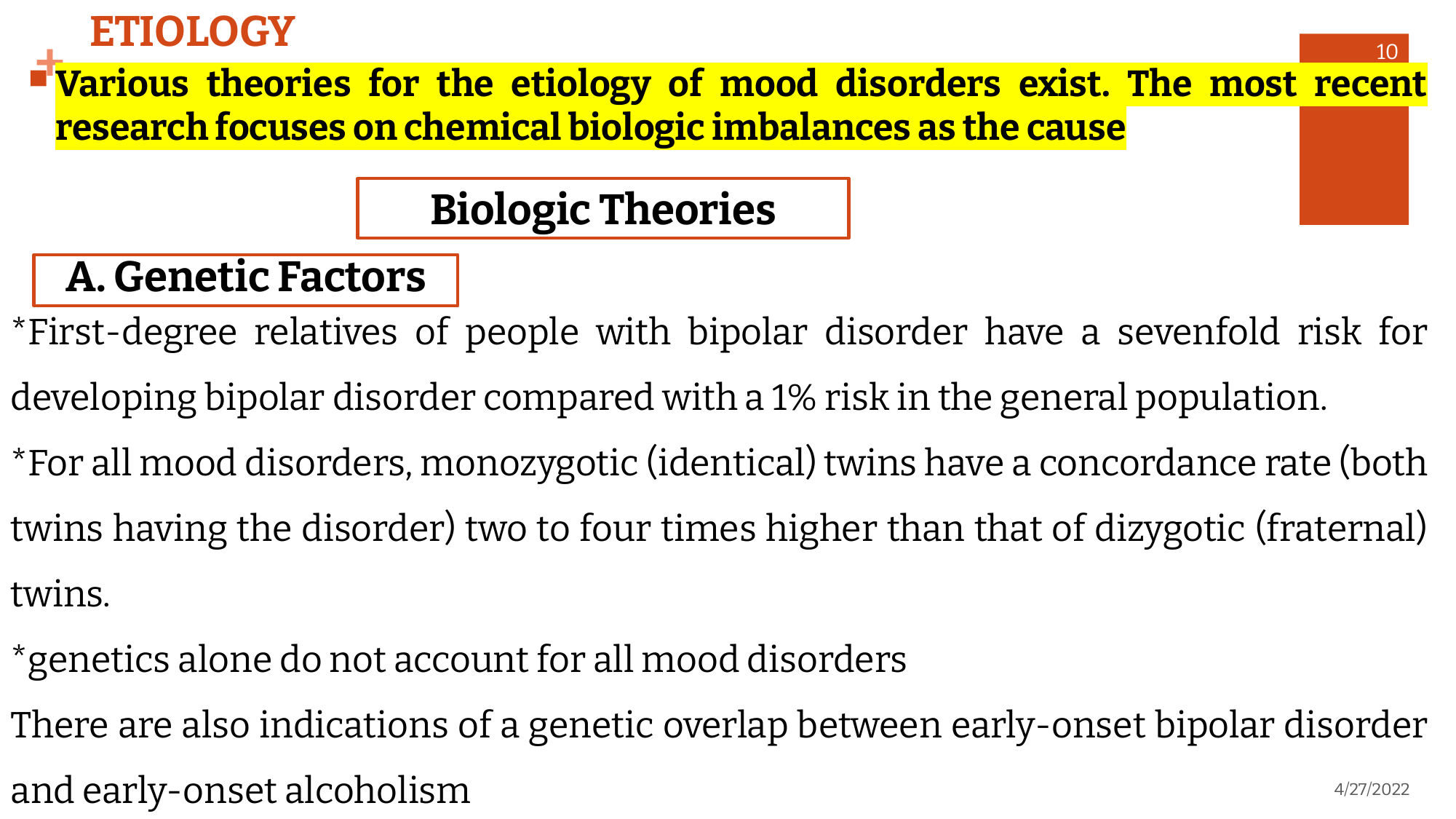

# ETIOLOGY
10
Various theories for the etiology of mood disorders exist. The most recent research focuses on chemical biologic imbalances as the cause
Biologic Theories
A. Genetic Factors
*First-degree relatives of people with bipolar disorder have a sevenfold risk for developing bipolar disorder compared with a 1% risk in the general population.
*For all mood disorders, monozygotic (identical) twins have a concordance rate (both twins having the disorder) two to four times higher than that of dizygotic (fraternal) twins.
*genetics alone do not account for all mood disorders
There are also indications of a genetic overlap between early-onset bipolar disorder and early-onset alcoholism
4/27/2022